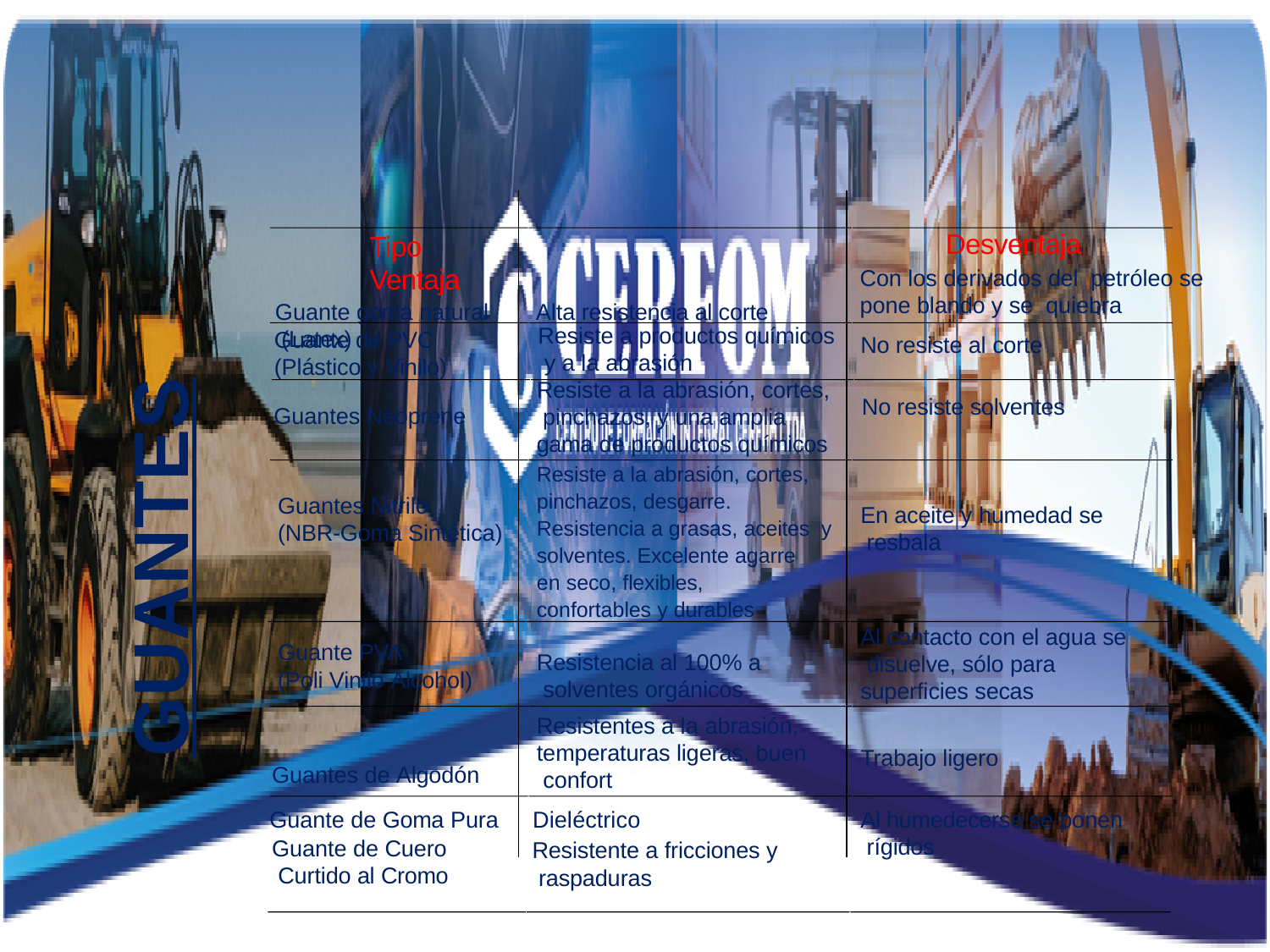

Desventaja
Tipo	Ventaja
Guante goma natural	Alta resistencia al corte  (Latex)

Con los derivados del  petróleo se pone blando y se  quiebra
Resiste a productos químicos  y a la abrasión
Guante de PVC  (Plástico y Vinilo)

No resiste al corte
Resiste a la abrasión, cortes,  pinchazos, y una amplia  gama de productos químicos

No resiste solventes
Guantes Neoprene
Resiste a la abrasión, cortes,  pinchazos, desgarre.
Resistencia a grasas, aceites  y solventes. Excelente agarre
en seco, flexibles,  confortables y durables

Guantes Nitrilo
(NBR-Goma Sintética)
En aceite y humedad se  resbala
GUANTES

Al contacto con el agua se  disuelve, sólo para  superficies secas
Guante PVA
(Poli Vinilo Alcohol)
Resistencia al 100% a  solventes orgánicos

Resistentes a la abrasión,  temperaturas ligeras, buen  confort
Trabajo ligero
Guantes de Algodón

Al humedecerse se ponen  rígidos
Dieléctrico
Guante de Goma Pura
Guante de Cuero  Curtido al Cromo
Resistente a fricciones y  raspaduras